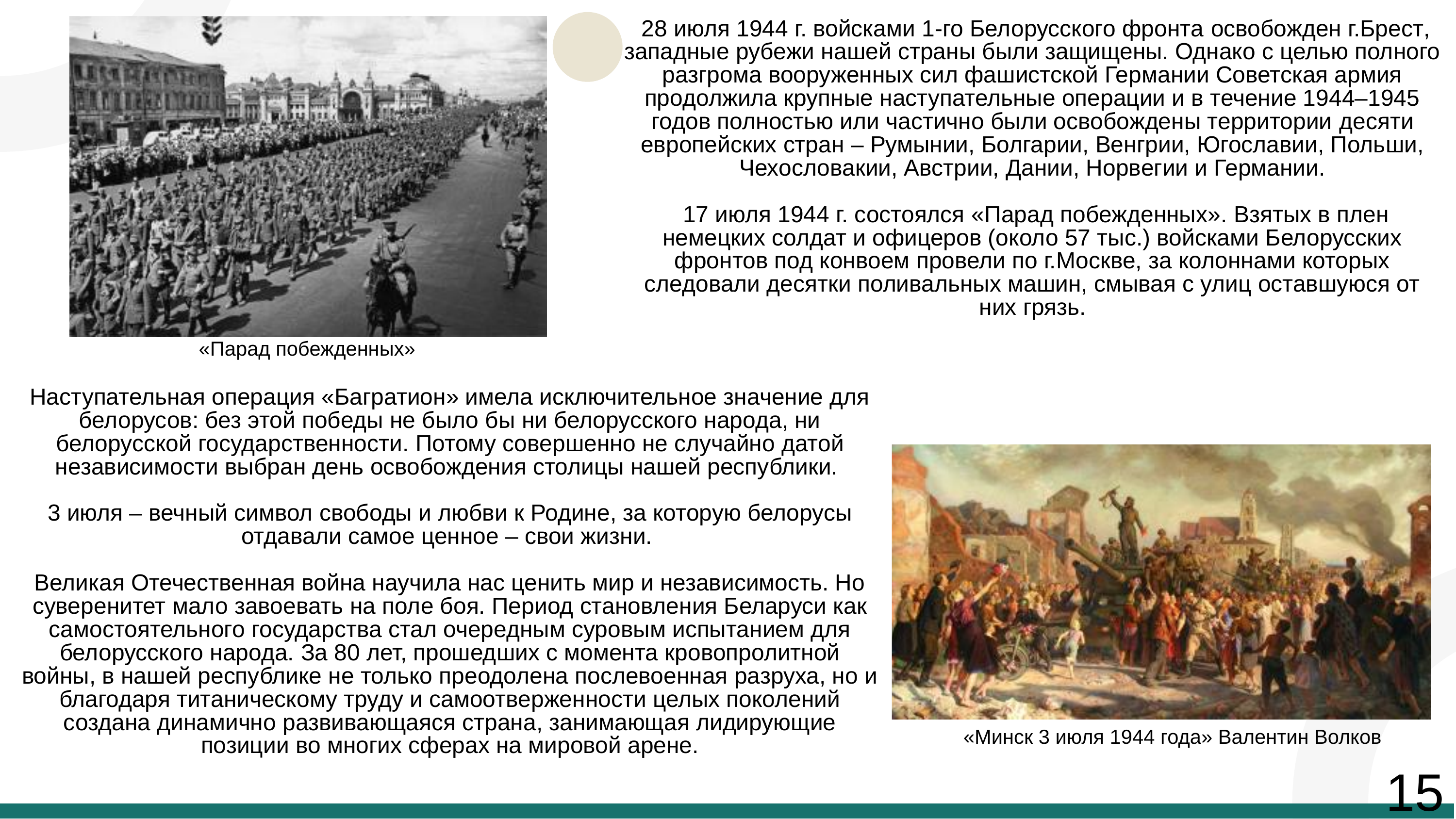

28 июля 1944 г. войсками 1-го Белорусского фронта освобожден г.Брест, западные рубежи нашей страны были защищены. Однако с целью полного разгрома вооруженных сил фашистской Германии Советская армия продолжила крупные наступательные операции и в течение 1944–1945 годов полностью или частично были освобождены территории десяти европейских стран – Румынии, Болгарии, Венгрии, Югославии, Польши, Чехословакии, Австрии, Дании, Норвегии и Германии.

 17 июля 1944 г. состоялся «Парад побежденных». Взятых в плен немецких солдат и офицеров (около 57 тыс.) войсками Белорусских фронтов под конвоем провели по г.Москве, за колоннами которых следовали десятки поливальных машин, смывая с улиц оставшуюся от них грязь.
«Парад побежденных»
Наступательная операция «Багратион» имела исключительное значение для белорусов: без этой победы не было бы ни белорусского народа, ни белорусской государственности. Потому совершенно не случайно датой независимости выбран день освобождения столицы нашей республики.

3 июля – вечный символ свободы и любви к Родине, за которую белорусы отдавали самое ценное – свои жизни.

Великая Отечественная война научила нас ценить мир и независимость. Но суверенитет мало завоевать на поле боя. Период становления Беларуси как самостоятельного государства стал очередным суровым испытанием для белорусского народа. За 80 лет, прошедших с момента кровопролитной войны, в нашей республике не только преодолена послевоенная разруха, но и благодаря титаническому труду и самоотверженности целых поколений создана динамично развивающаяся страна, занимающая лидирующие позиции во многих сферах на мировой арене.

«Минск 3 июля 1944 года» Валентин Волков
15